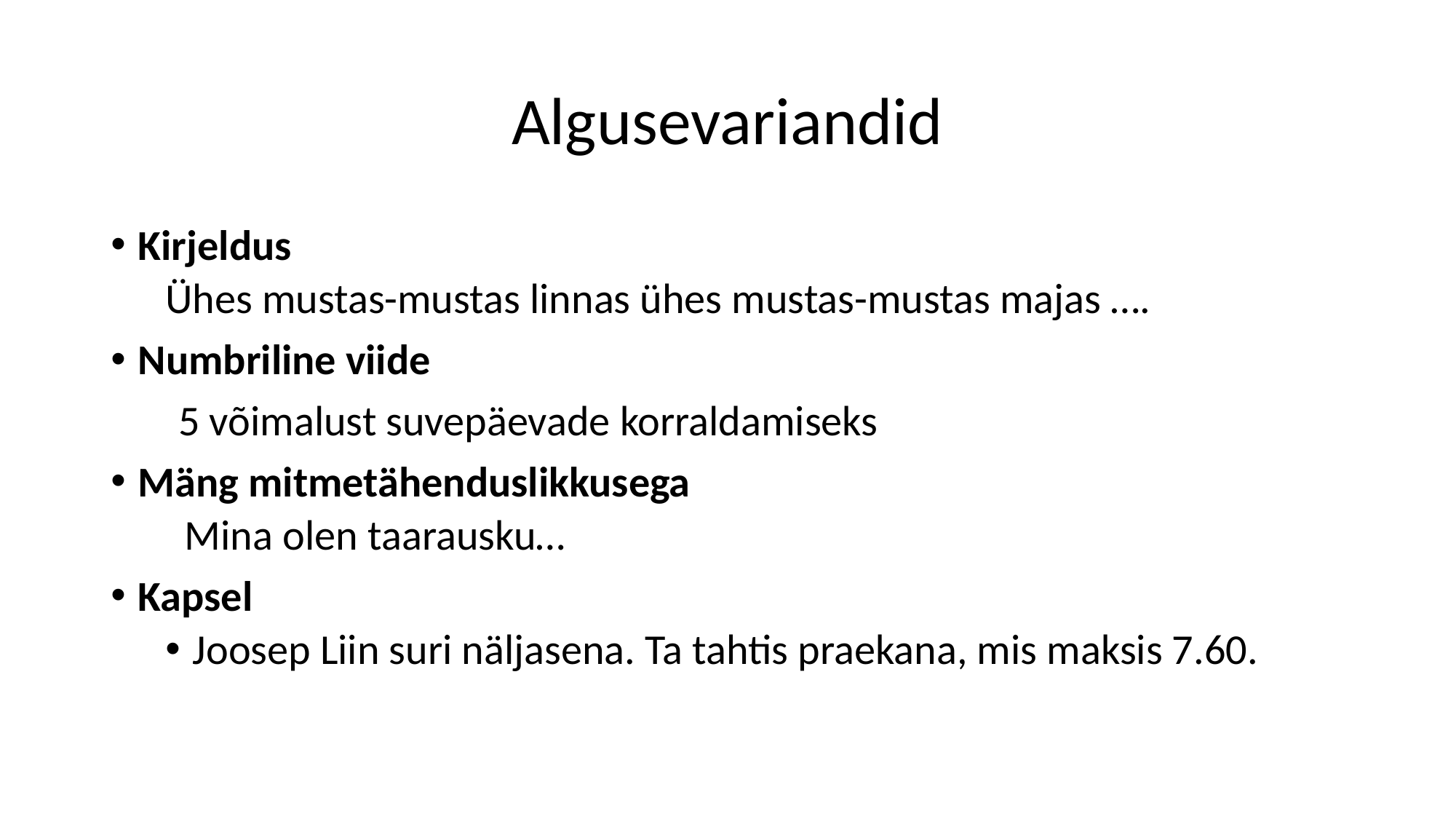

# Algusevariandid
Kirjeldus
Ühes mustas-mustas linnas ühes mustas-mustas majas ….
Numbriline viide
       5 võimalust suvepäevade korraldamiseks
Mäng mitmetähenduslikkusega
  Mina olen taarausku…
Kapsel
Joosep Liin suri näljasena. Ta tahtis praekana, mis maksis 7.60.